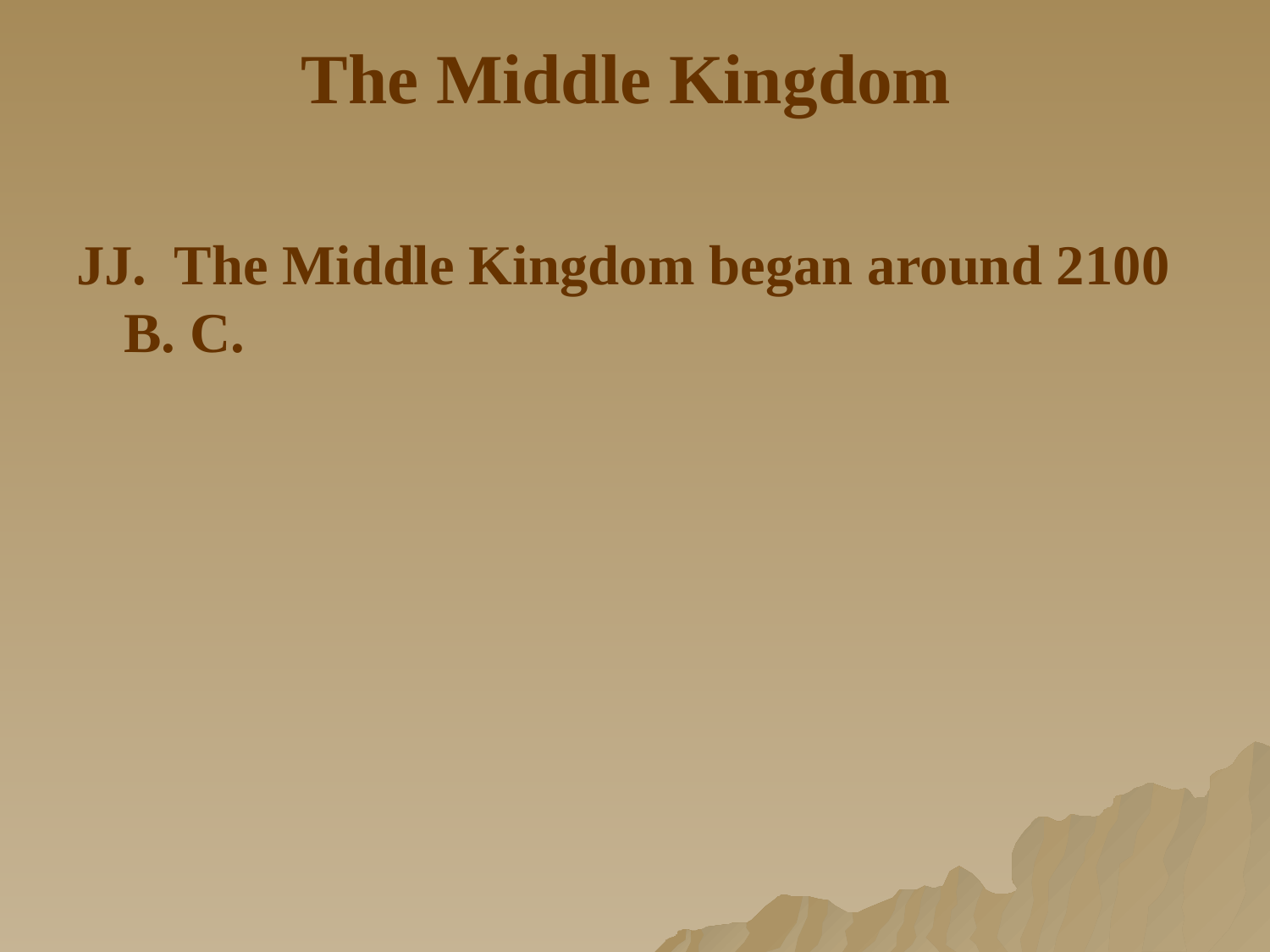

# The Middle Kingdom
JJ.  The Middle Kingdom began around 2100 B. C.